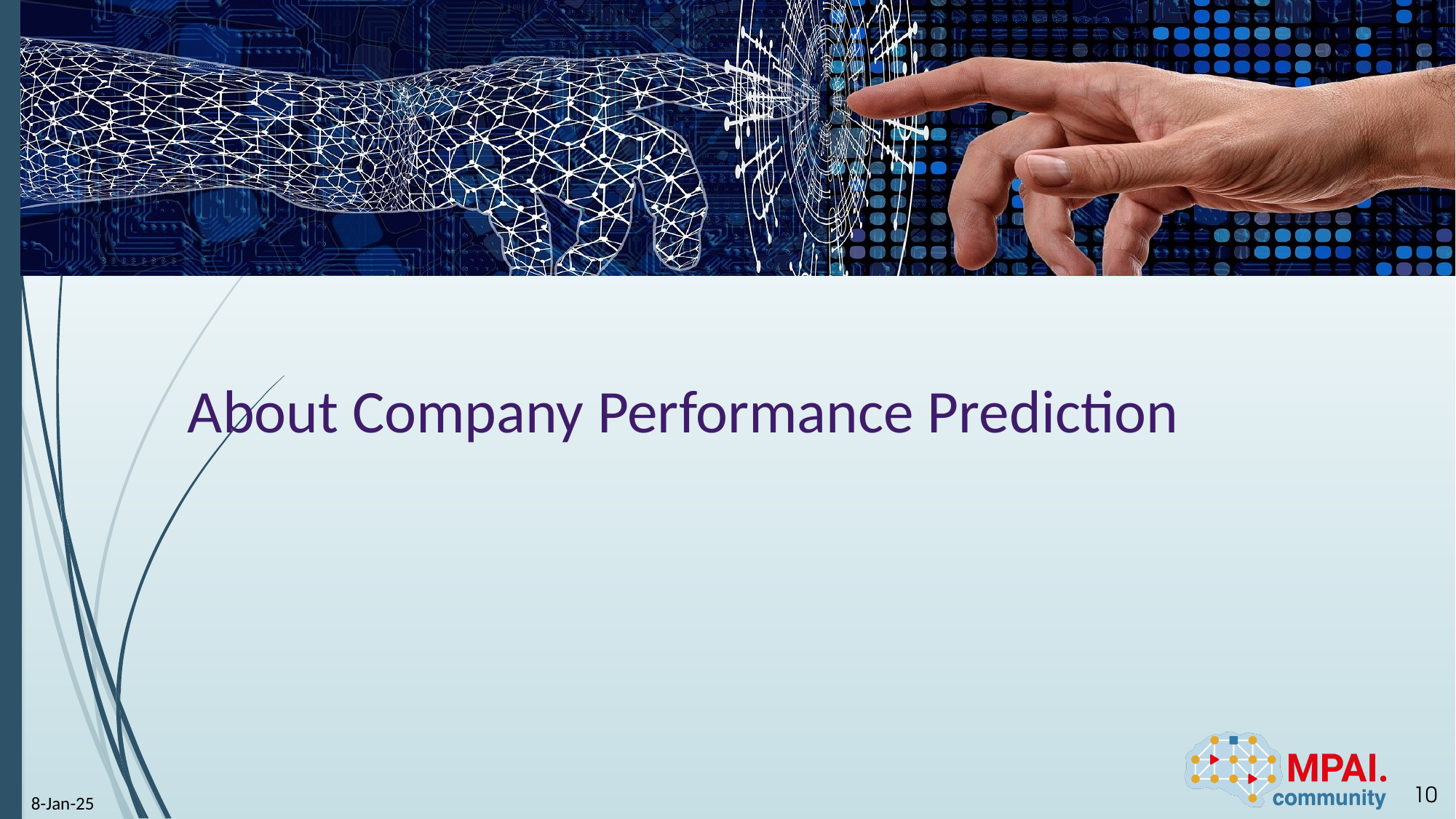

# About Company Performance Prediction

10
8-Jan-25